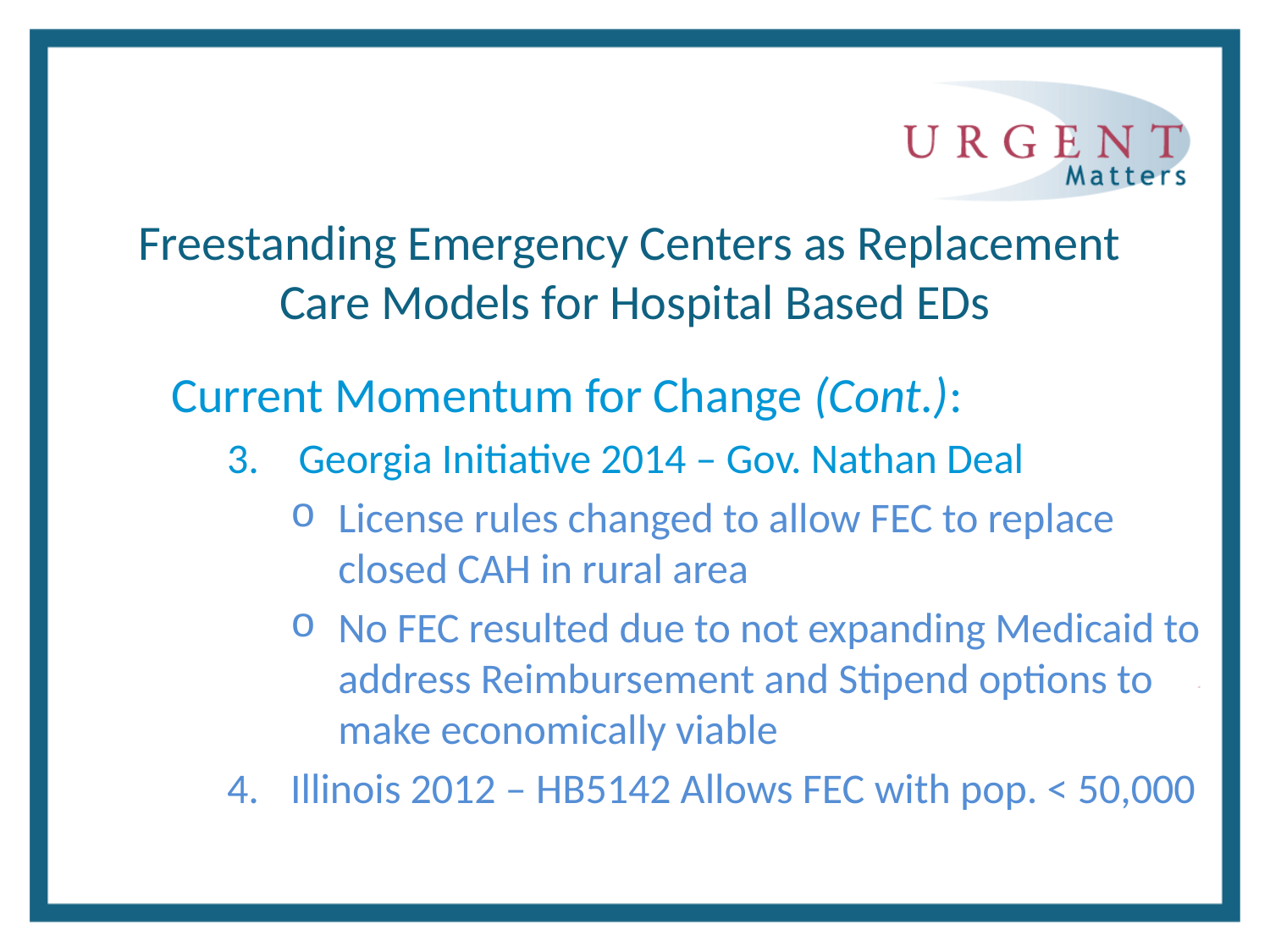

Current Momentum for Change (Cont.):
Georgia Initiative 2014 – Gov. Nathan Deal
License rules changed to allow FEC to replace         closed CAH in rural area
No FEC resulted due to not expanding Medicaid to address Reimbursement and Stipend options to       make economically viable
Illinois 2012 – HB5142 Allows FEC with pop. < 50,000

# Freestanding Emergency Centers as Replacement Care Models for Hospital Based EDs